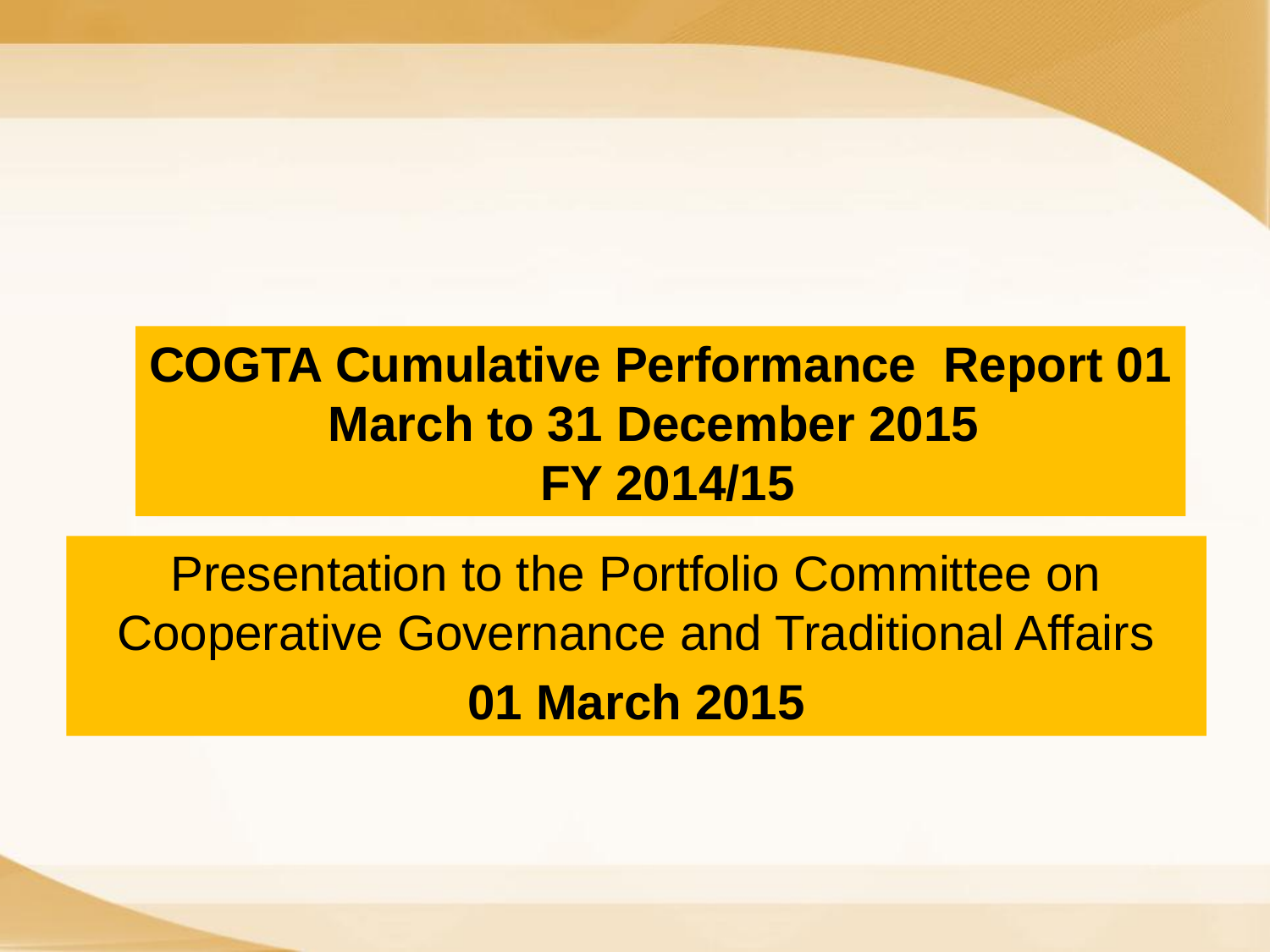

COGTA Cumulative Performance  Report 01 March to 31 December 2015
 FY 2014/15
Presentation to the Portfolio Committee on Cooperative Governance and Traditional Affairs
01 March 2015